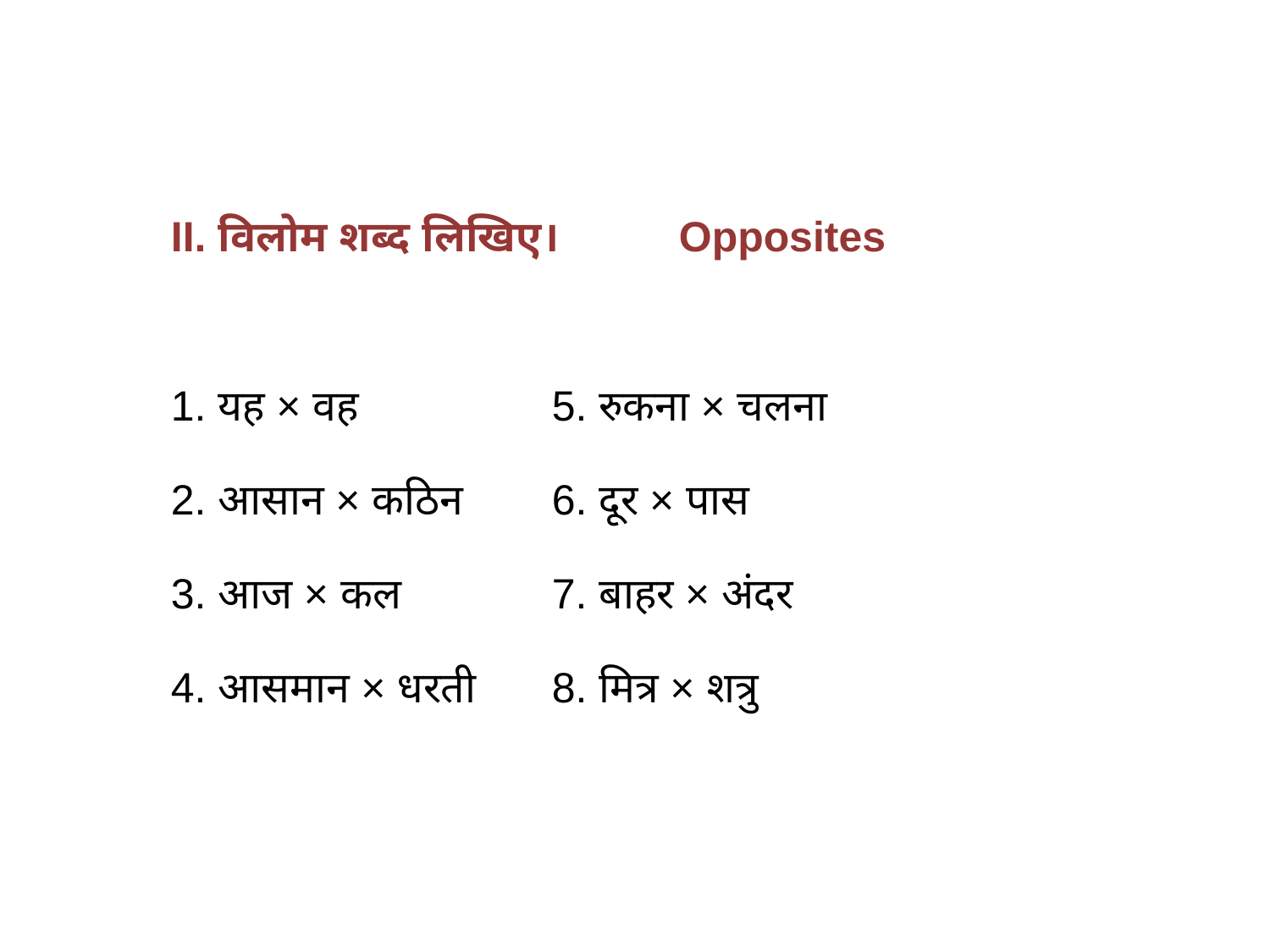

II. विलोम शब्द लिखिए।	Opposites

1. यह × वह 		5. रुकना × चलना
2. आसान × कठिन 	6. दूर × पास
3. आज × कल 		7. बाहर × अंदर
4. आसमान × धरती 	8. मित्र × शत्रु